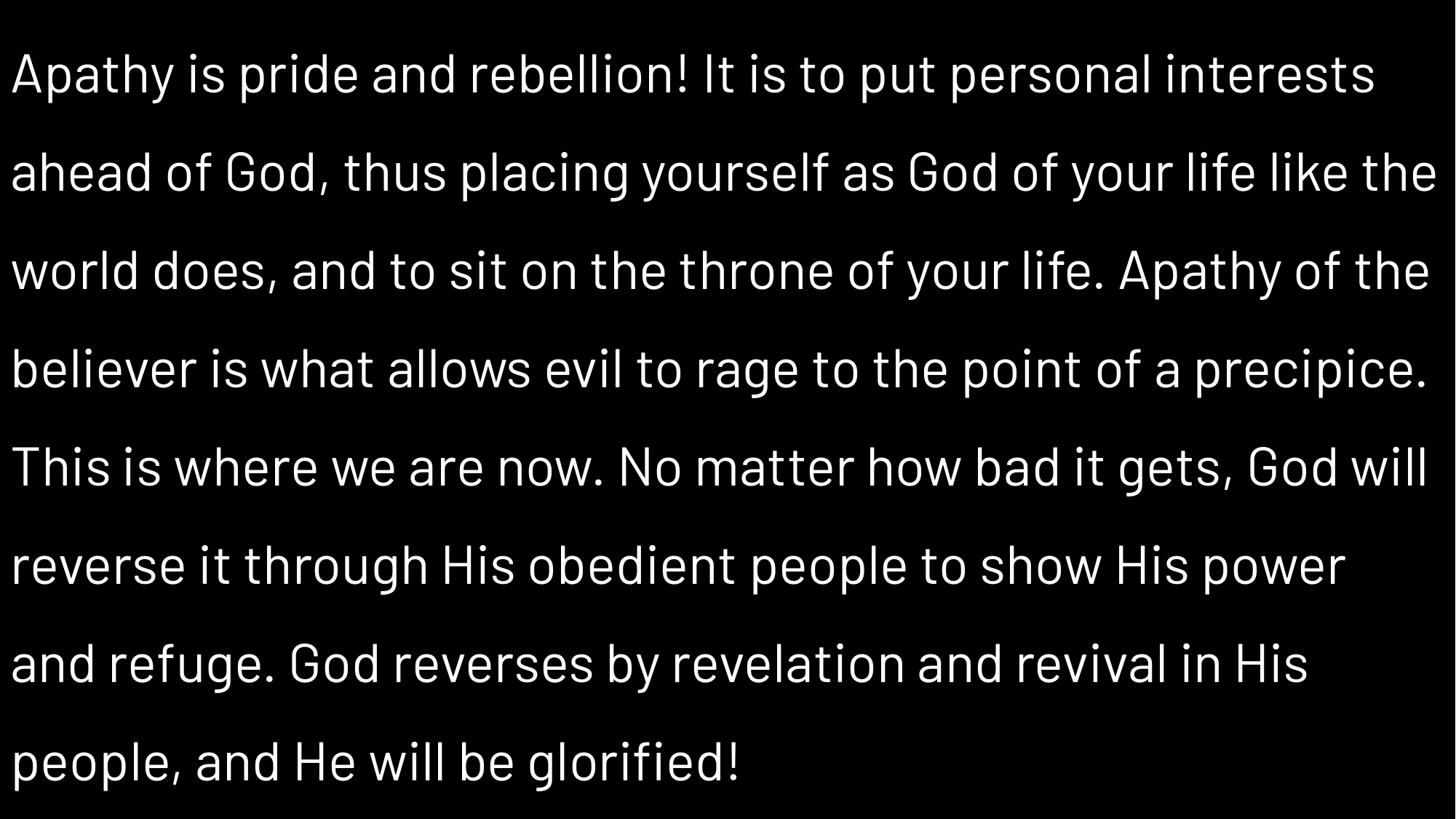

Apathy is pride and rebellion! It is to put personal interests ahead of God, thus placing yourself as God of your life like the world does, and to sit on the throne of your life. Apathy of the believer is what allows evil to rage to the point of a precipice. This is where we are now. No matter how bad it gets, God will reverse it through His obedient people to show His power and refuge. God reverses by revelation and revival in His people, and He will be glorified!